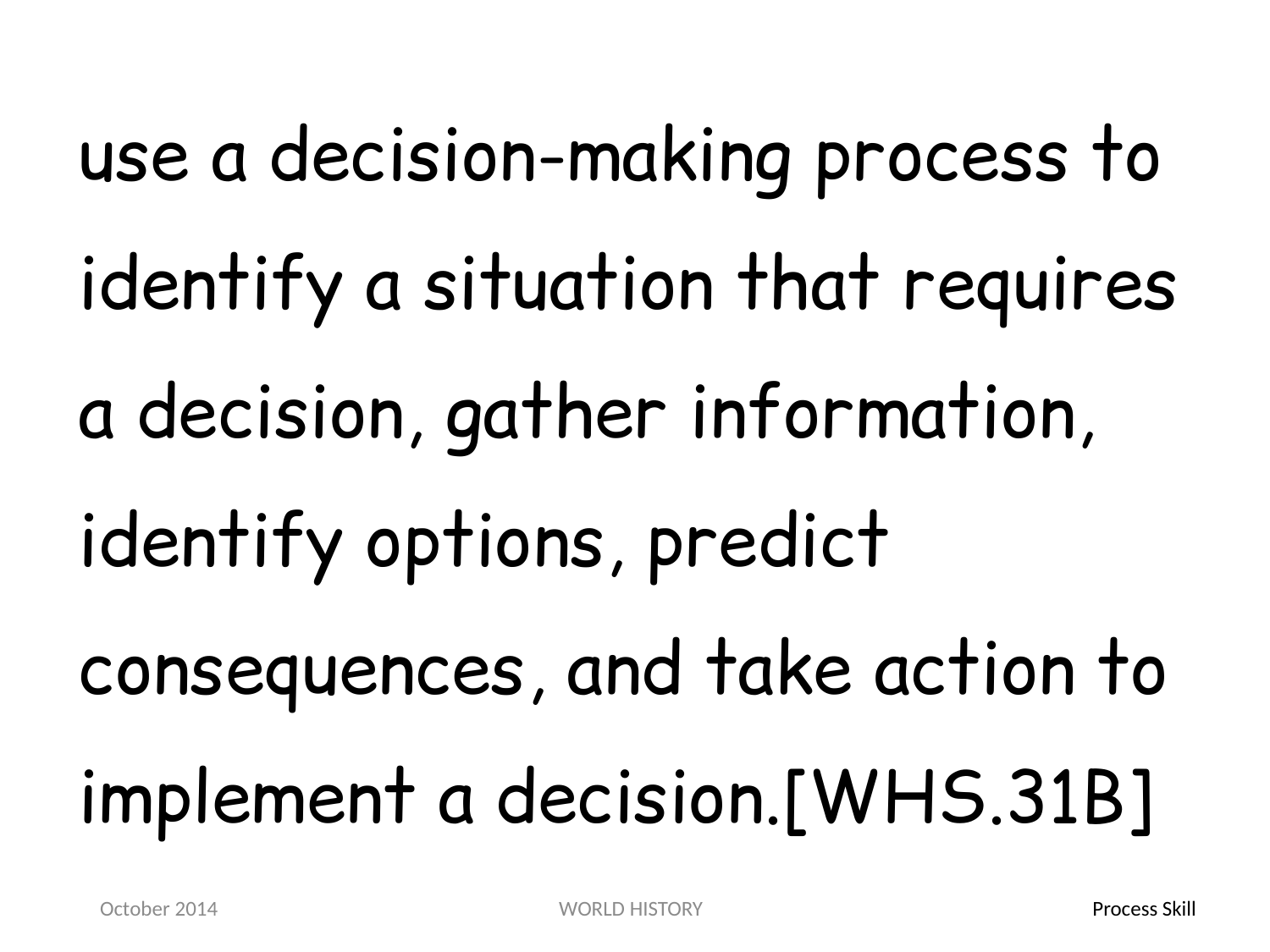

use a decision-making process to identify a situation that requires a decision, gather information, identify options, predict consequences, and take action to implement a decision.[WHS.31B]
October 2014
WORLD HISTORY